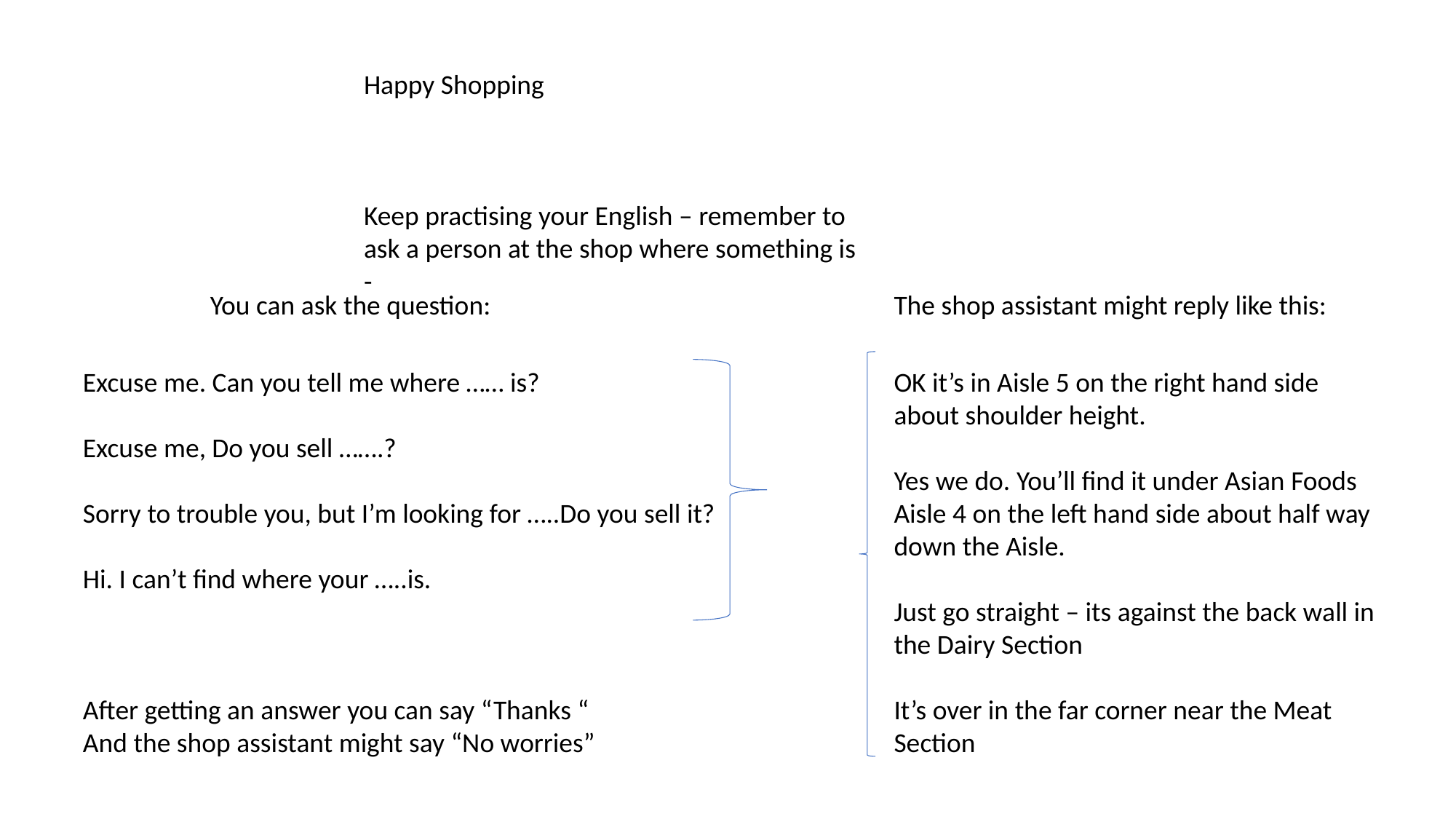

Happy Shopping

Keep practising your English – remember to ask a person at the shop where something is -
You can ask the question:
The shop assistant might reply like this:

Excuse me. Can you tell me where …… is?

Excuse me, Do you sell …….?

Sorry to trouble you, but I’m looking for …..Do you sell it?

Hi. I can’t find where your …..is.

After getting an answer you can say “Thanks “
And the shop assistant might say “No worries”

OK it’s in Aisle 5 on the right hand side about shoulder height.

Yes we do. You’ll find it under Asian Foods Aisle 4 on the left hand side about half way down the Aisle.

Just go straight – its against the back wall in the Dairy Section

It’s over in the far corner near the Meat Section